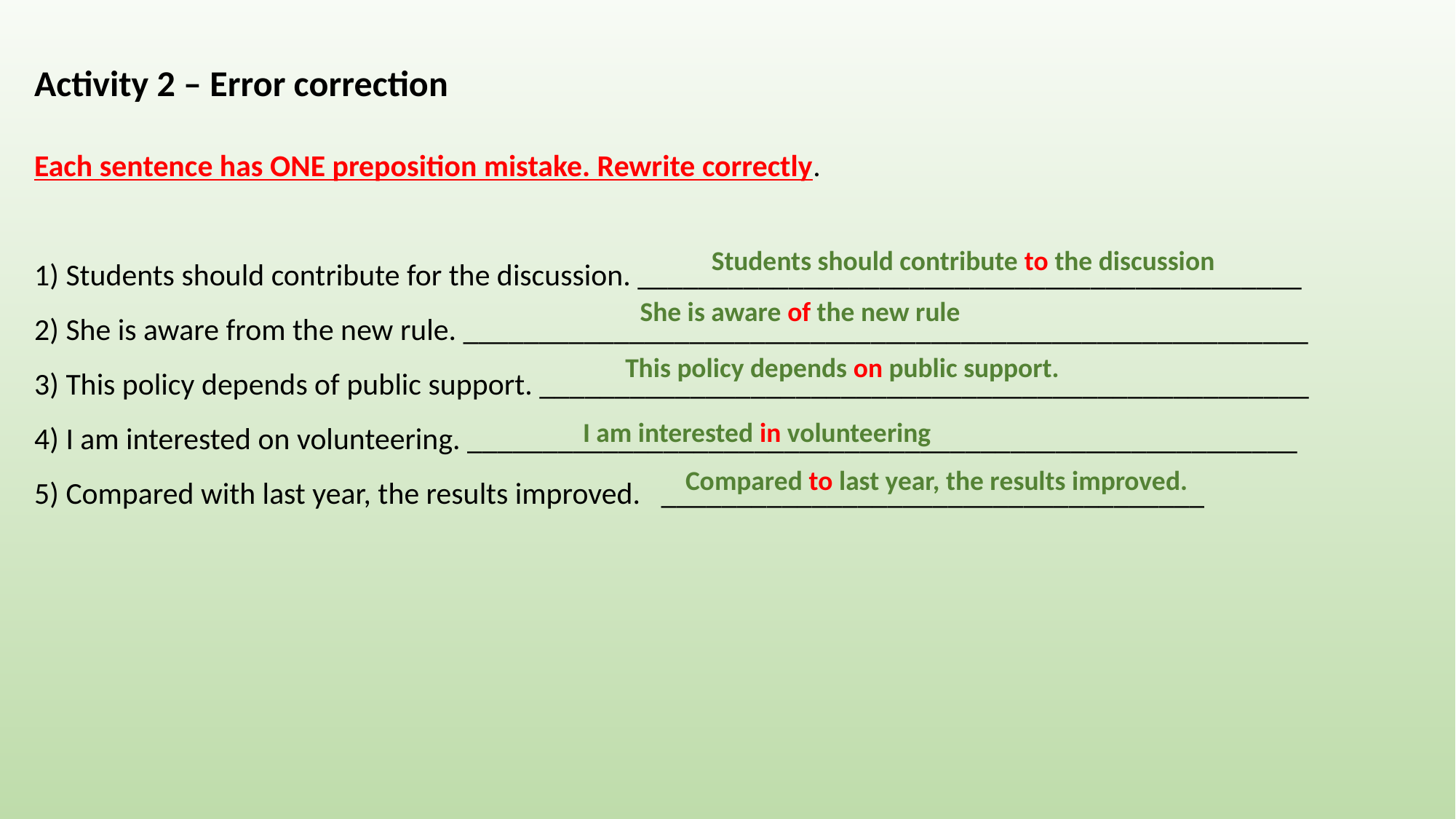

Activity 2 – Error correction

Each sentence has ONE preposition mistake. Rewrite correctly.

1) Students should contribute for the discussion. ____________________________________________
2) She is aware from the new rule. ________________________________________________________
3) This policy depends of public support. ___________________________________________________
4) I am interested on volunteering. _______________________________________________________
5) Compared with last year, the results improved.   ____________________________________
Students should contribute to the discussion
She is aware of the new rule
This policy depends on public support.
I am interested in volunteering
Compared to last year, the results improved.